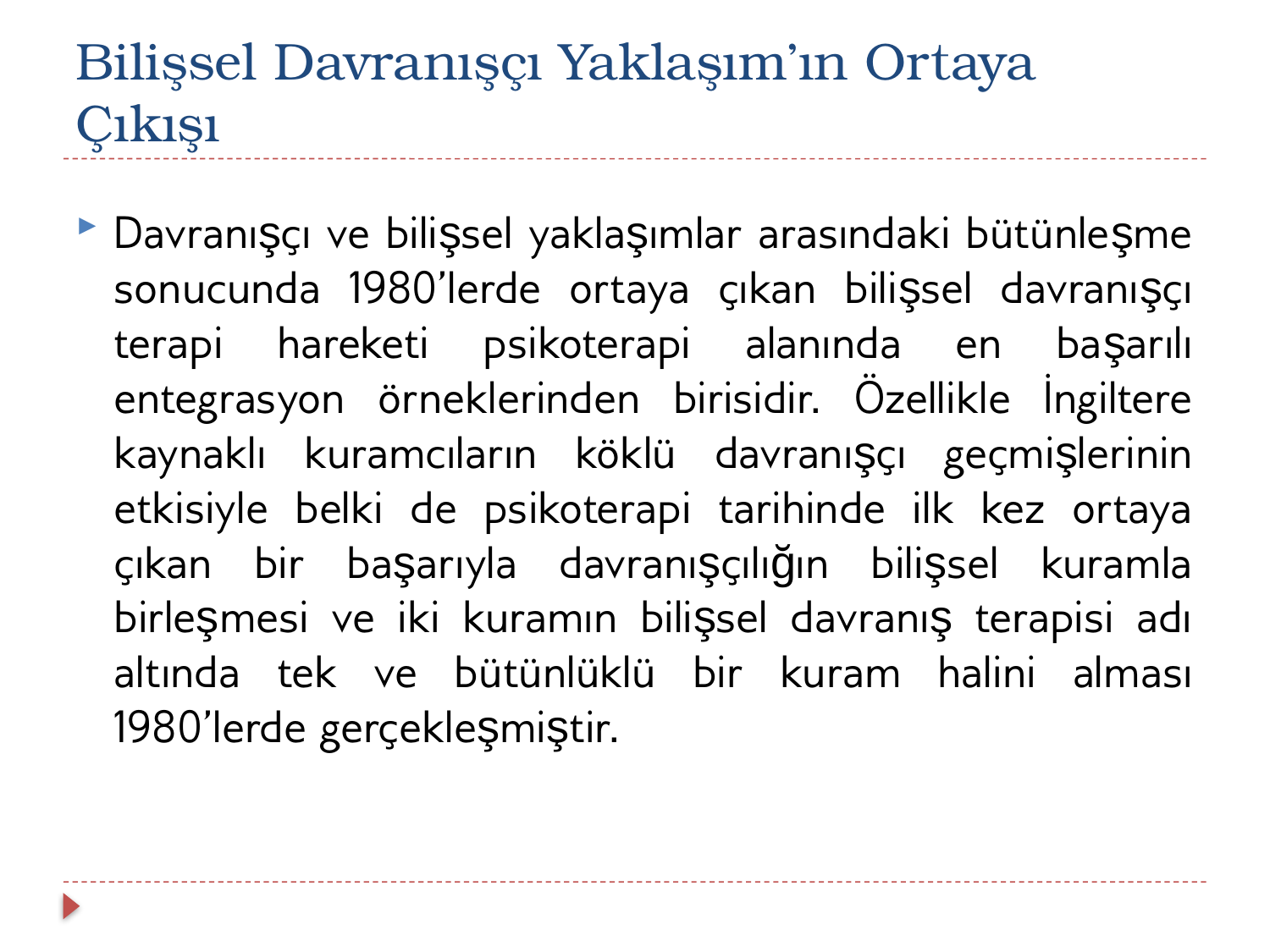

# Bilişsel Davranışçı Yaklaşım’ın Ortaya Çıkışı
Davranışçı ve bilişsel yaklaşımlar arasındaki bütünleşme sonucunda 1980’lerde ortaya çıkan bilişsel davranışçı terapi hareketi psikoterapi alanında en başarılı entegrasyon örneklerinden birisidir. Özellikle İngiltere kaynaklı kuramcıların köklü davranışçı geçmişlerinin etkisiyle belki de psikoterapi tarihinde ilk kez ortaya çıkan bir başarıyla davranışçılığın bilişsel kuramla birleşmesi ve iki kuramın bilişsel davranış terapisi adı altında tek ve bütünlüklü bir kuram halini alması 1980’lerde gerçekleşmiştir.